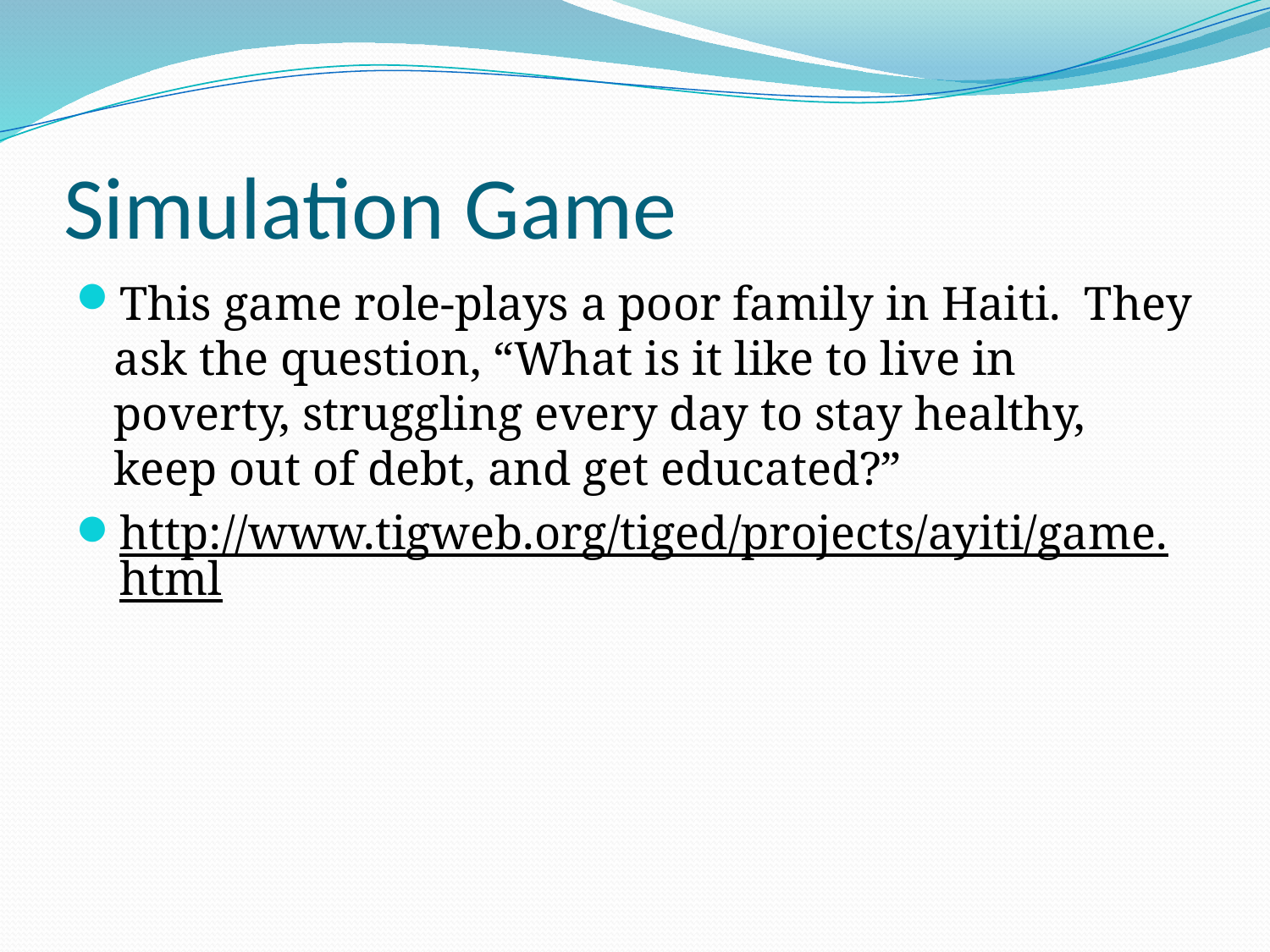

# Simulation Game
This game role-plays a poor family in Haiti.  They ask the question, “What is it like to live in poverty, struggling every day to stay healthy, keep out of debt, and get educated?”
http://www.tigweb.org/tiged/projects/ayiti/game.html